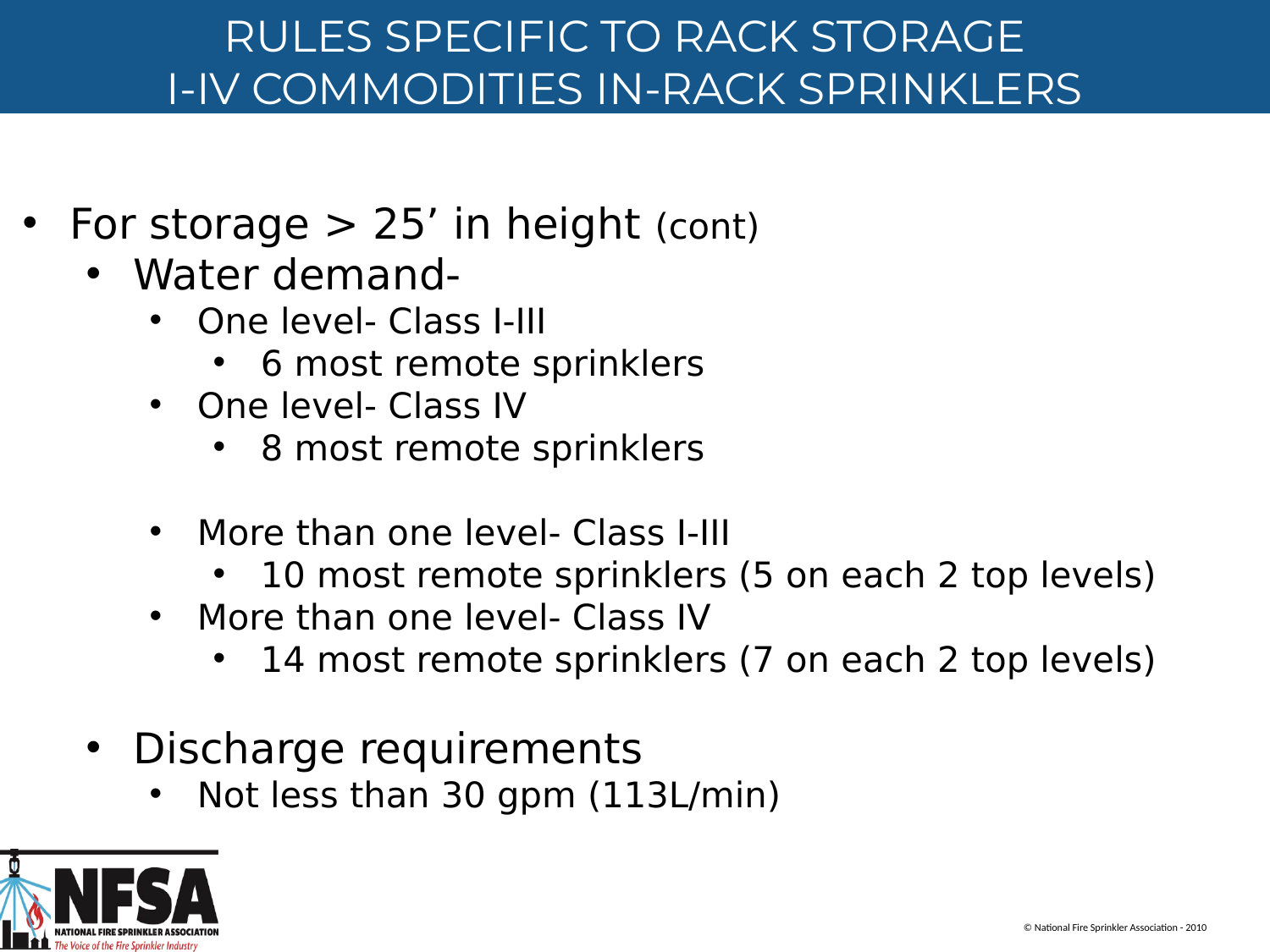

RULES SPECIFIC TO RACK STORAGE
I-IV COMMODITIES IN-RACK SPRINKLERS
For storage > 25’ in height (cont)
Water demand-
One level- Class I-III
6 most remote sprinklers
One level- Class IV
8 most remote sprinklers

More than one level- Class I-III
10 most remote sprinklers (5 on each 2 top levels)
More than one level- Class IV
14 most remote sprinklers (7 on each 2 top levels)

Discharge requirements
Not less than 30 gpm (113L/min)
© National Fire Sprinkler Association - 2010